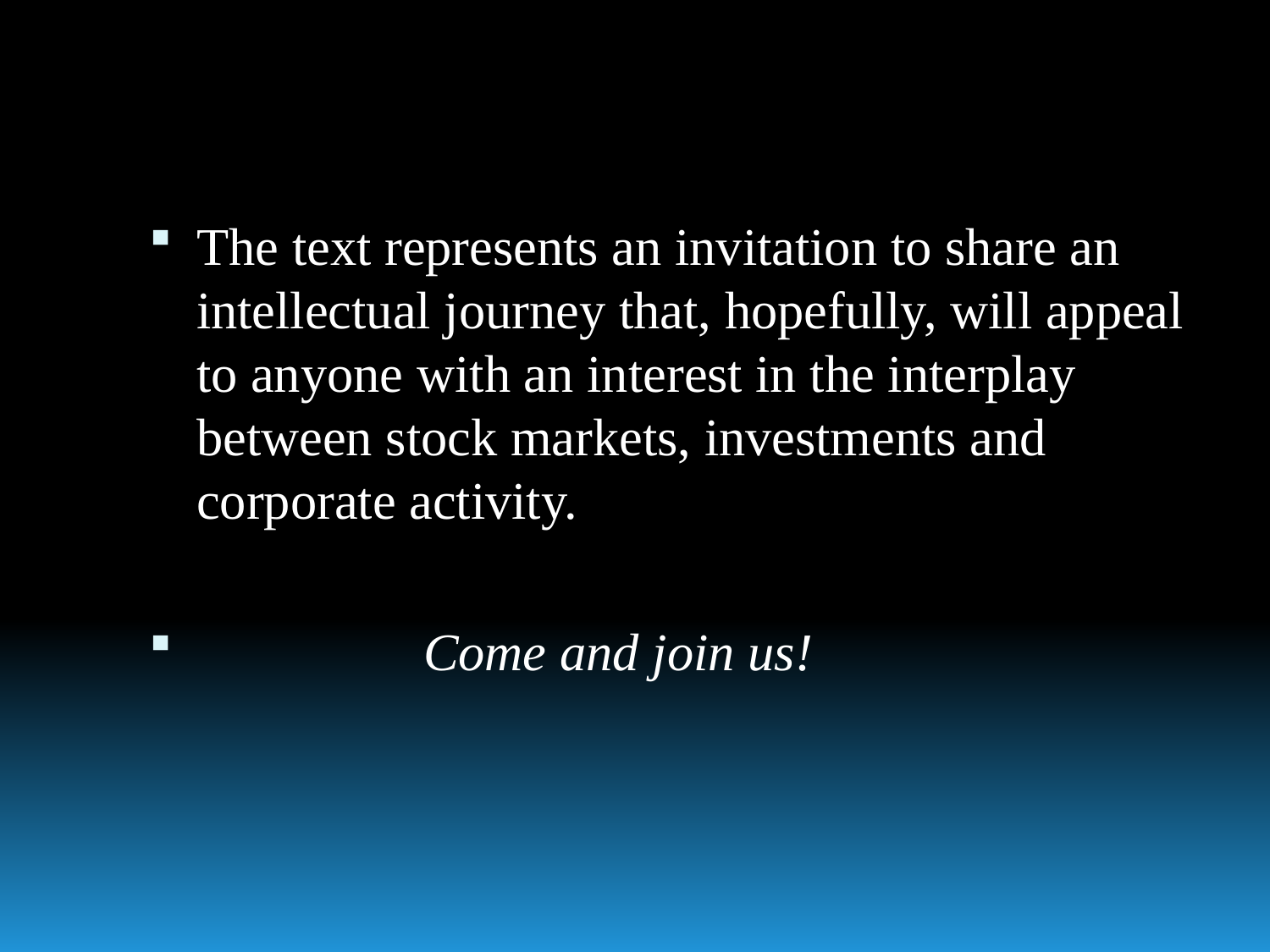

#
The text represents an invitation to share an intellectual journey that, hopefully, will appeal to anyone with an interest in the interplay between stock markets, investments and corporate activity.

                 Come and join us!